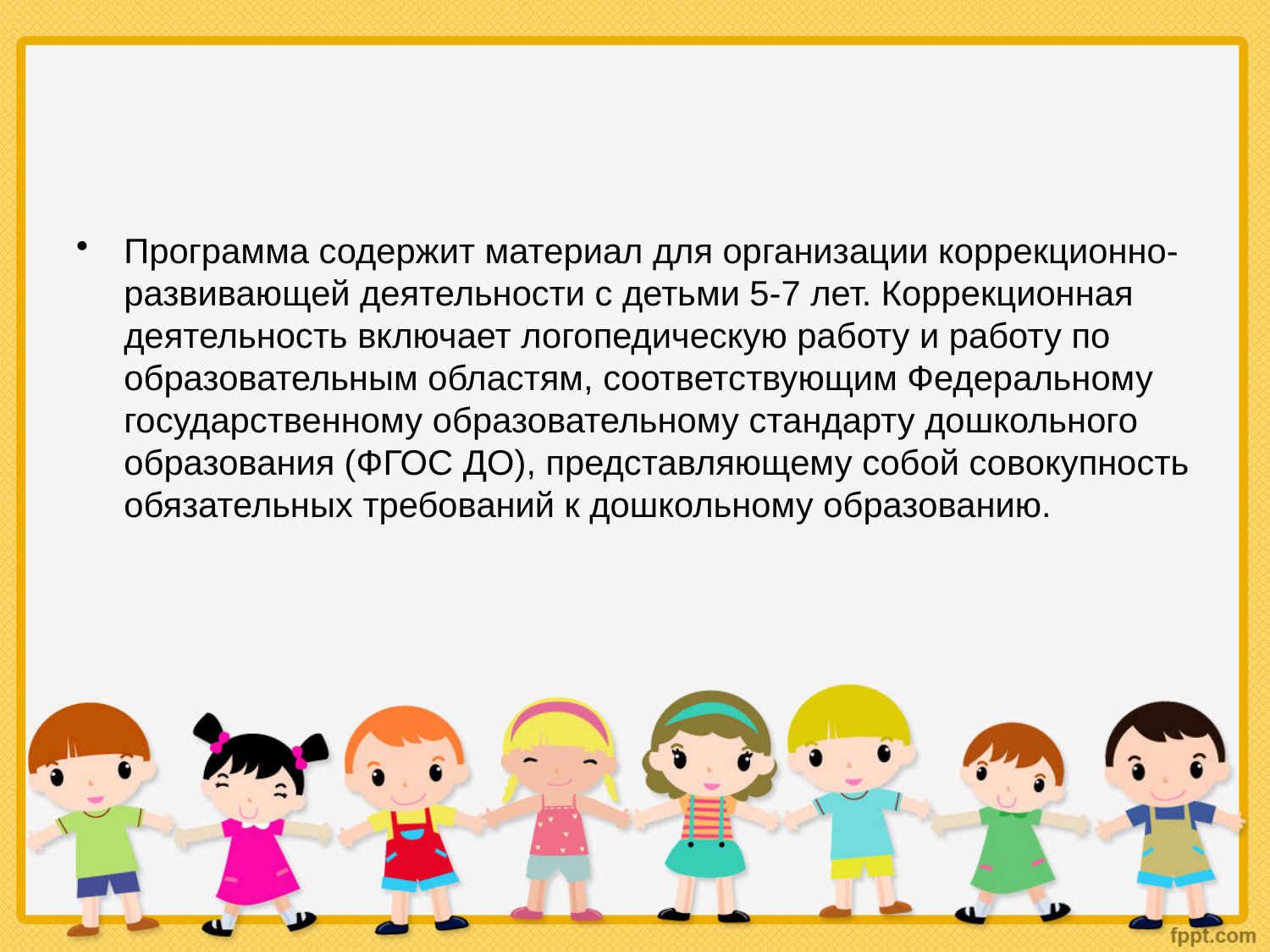

#
Программа содержит материал для организации коррекционно-развивающей деятельности с детьми 5-7 лет. Коррекционная деятельность включает логопедическую работу и работу по образовательным областям, соответствующим Федеральному государственному образовательному стандарту дошкольного образования (ФГОС ДО), представляющему собой совокупность обязательных требований к дошкольному образованию.